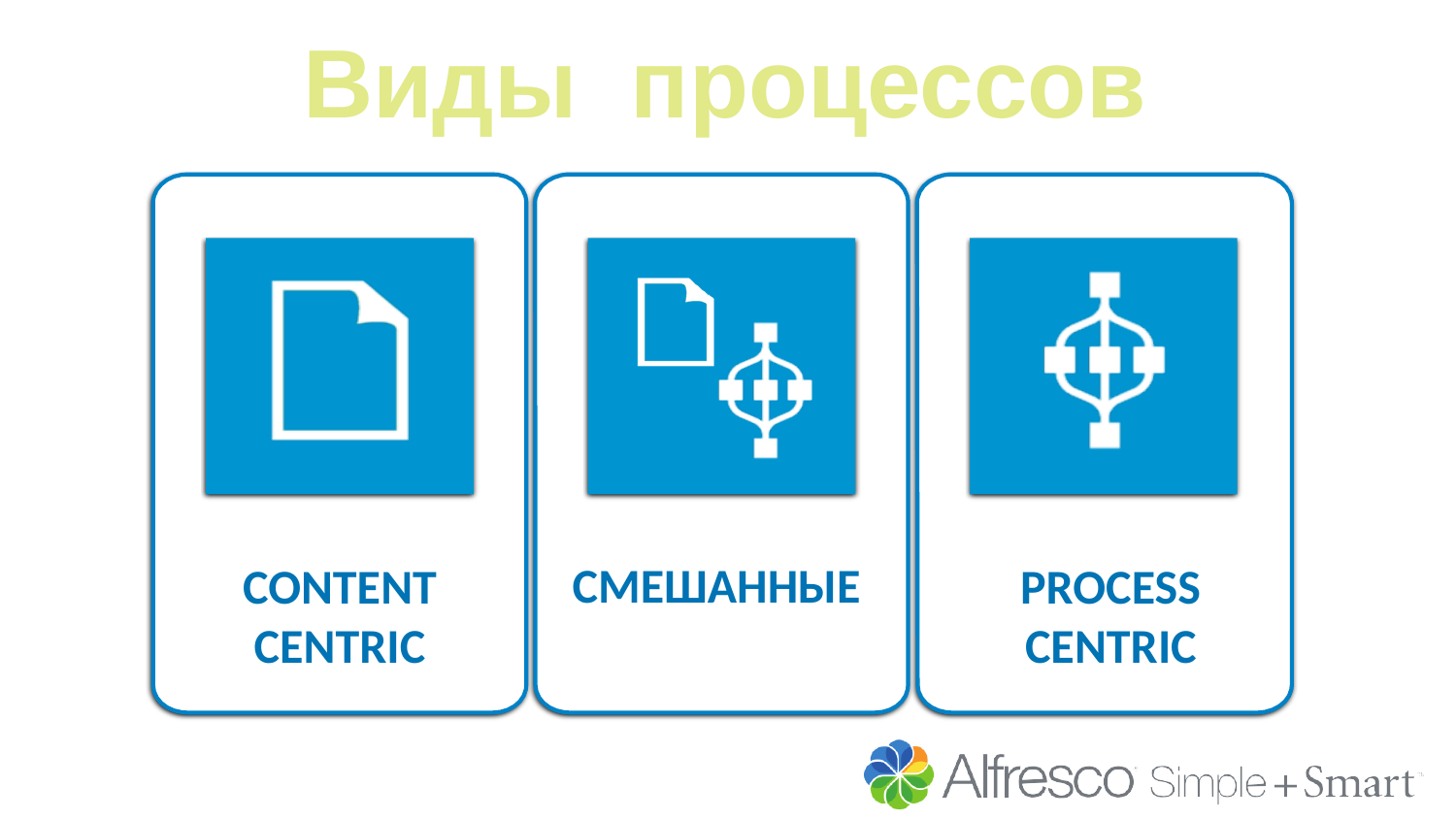

# Виды  процессов

CONTENT CENTRIC
СМЕШАННЫЕ
PROCESS CENTRIC